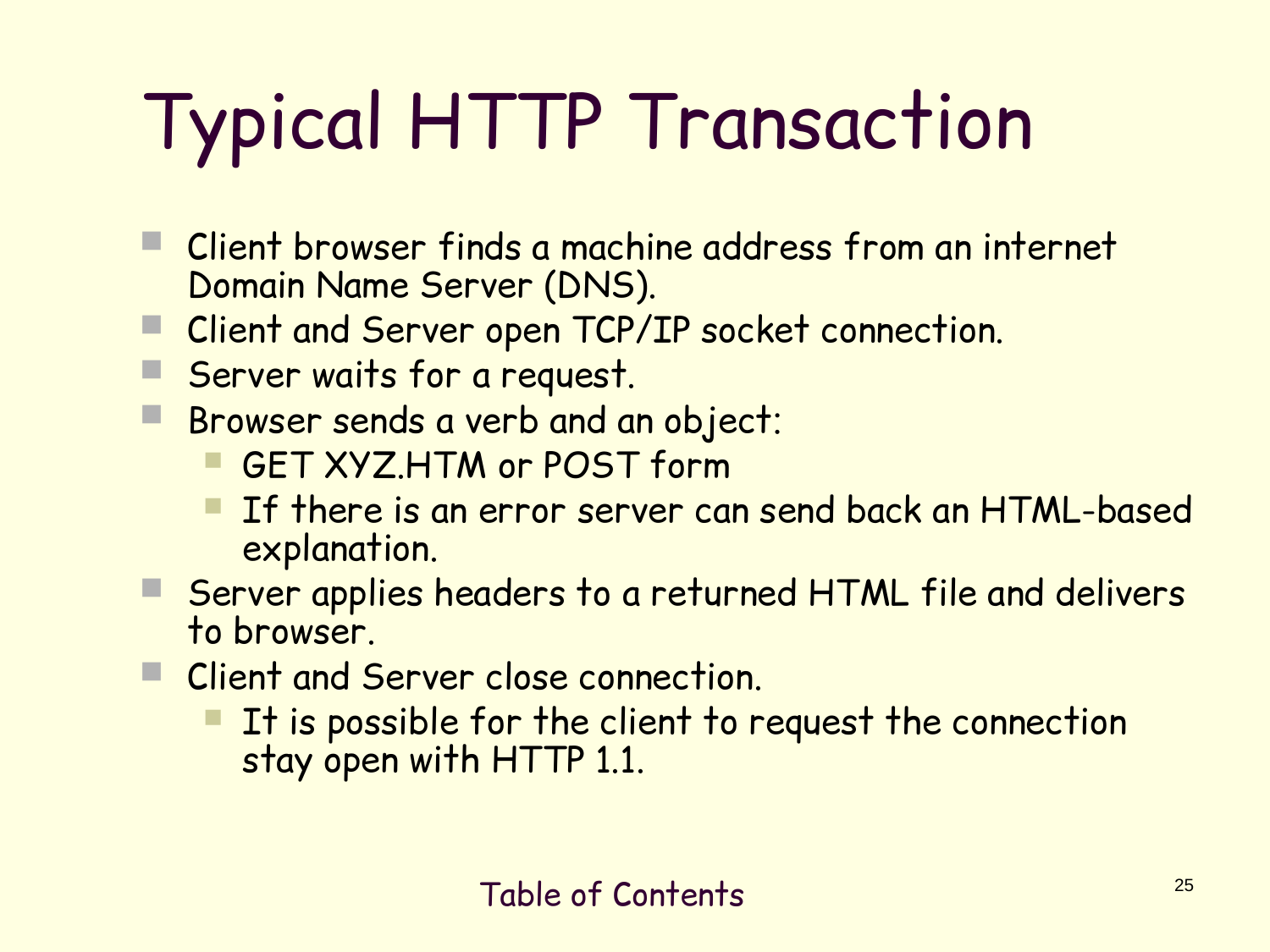

# Typical HTTP Transaction
Client browser finds a machine address from an internet Domain Name Server (DNS).
Client and Server open TCP/IP socket connection.
Server waits for a request.
Browser sends a verb and an object:
GET XYZ.HTM or POST form
If there is an error server can send back an HTML-based explanation.
Server applies headers to a returned HTML file and delivers to browser.
Client and Server close connection.
It is possible for the client to request the connection stay open with HTTP 1.1.
Table of Contents
25